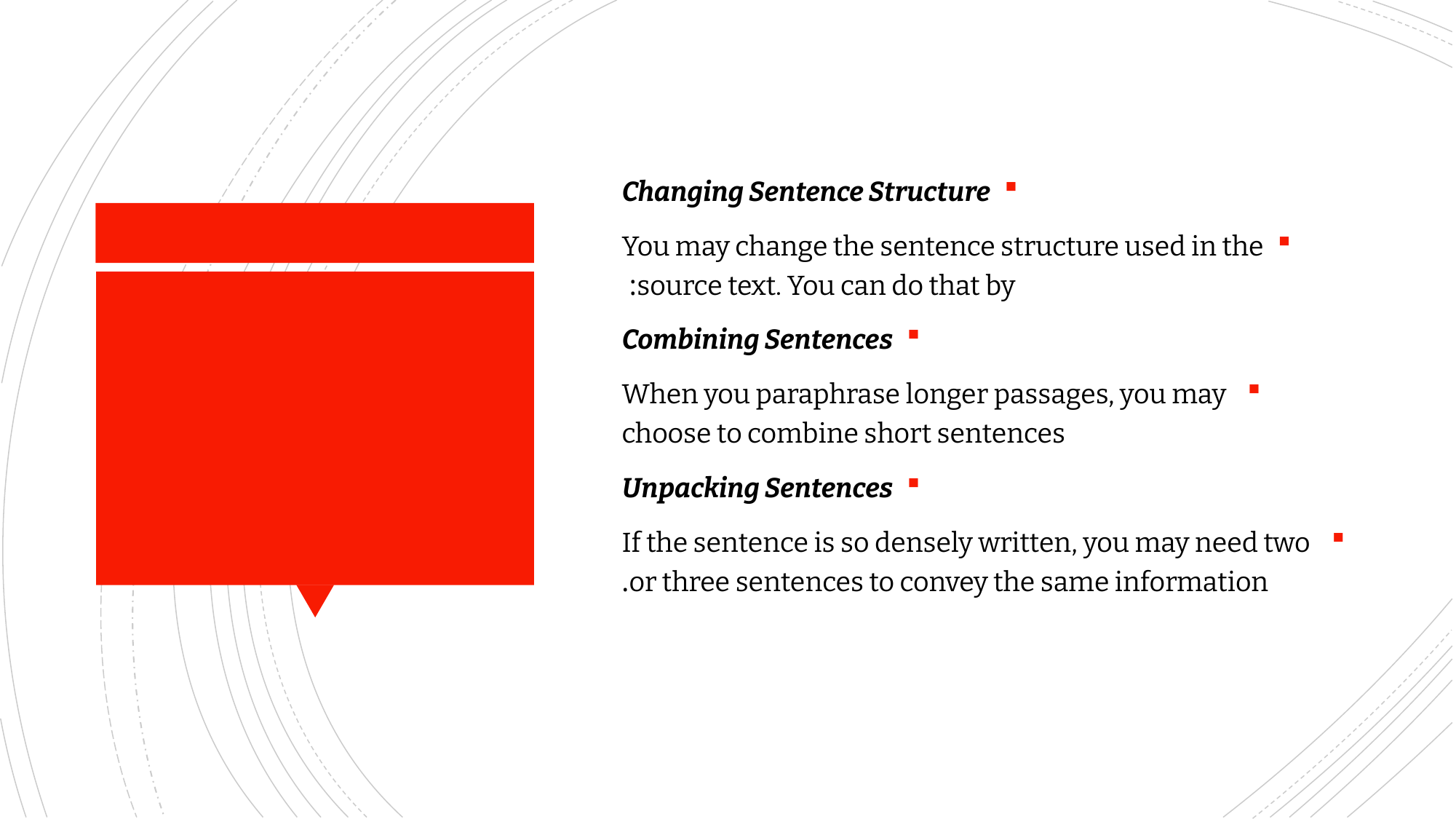

Changing Sentence Structure
You may change the sentence structure used in the source text. You can do that by:
Combining Sentences
 When you paraphrase longer passages, you may choose to combine short sentences
Unpacking Sentences
 If the sentence is so densely written, you may need two or three sentences to convey the same information.

#